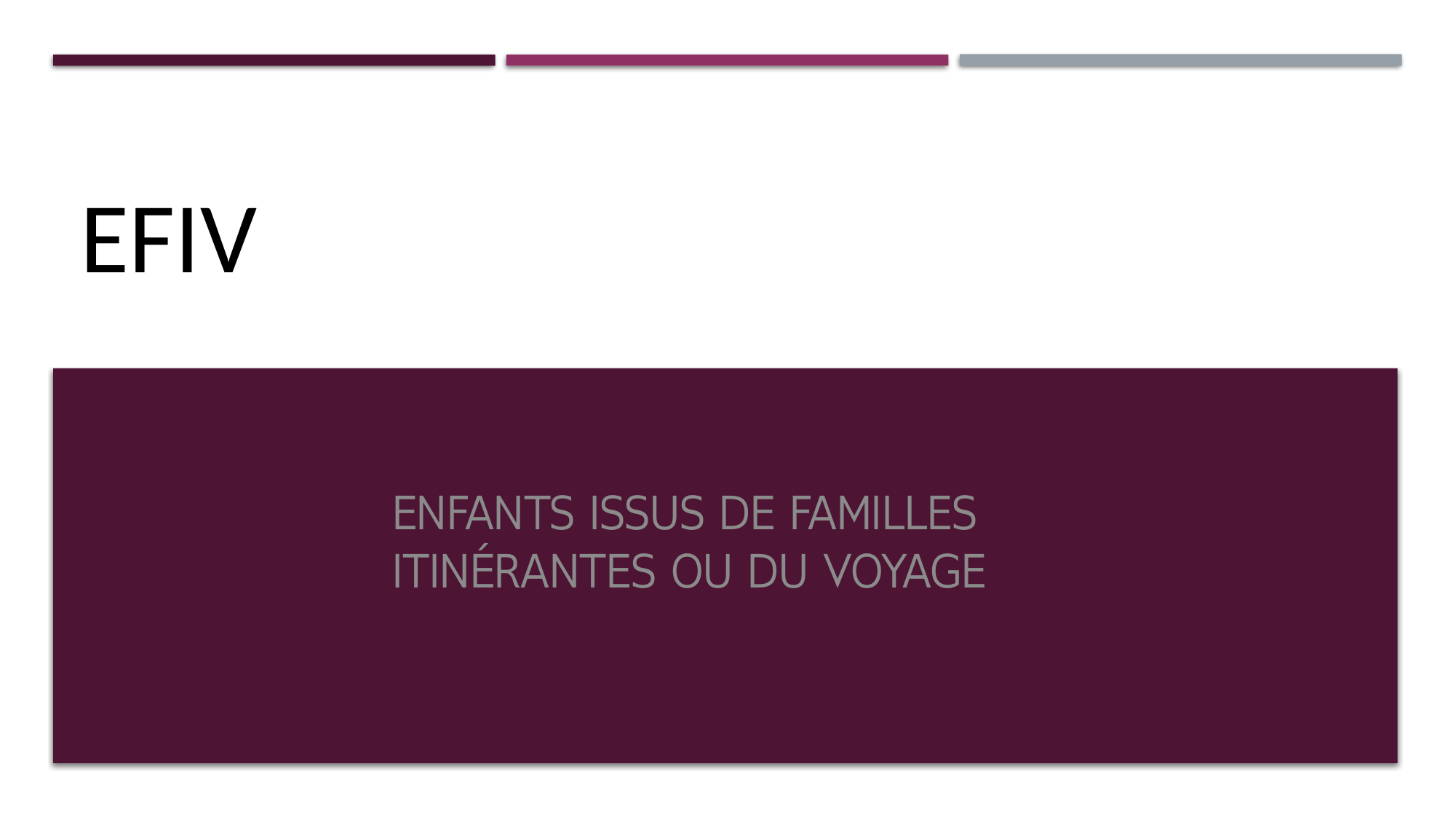

# EFIV
Enfants issus de familles itinérantes ou du voyage